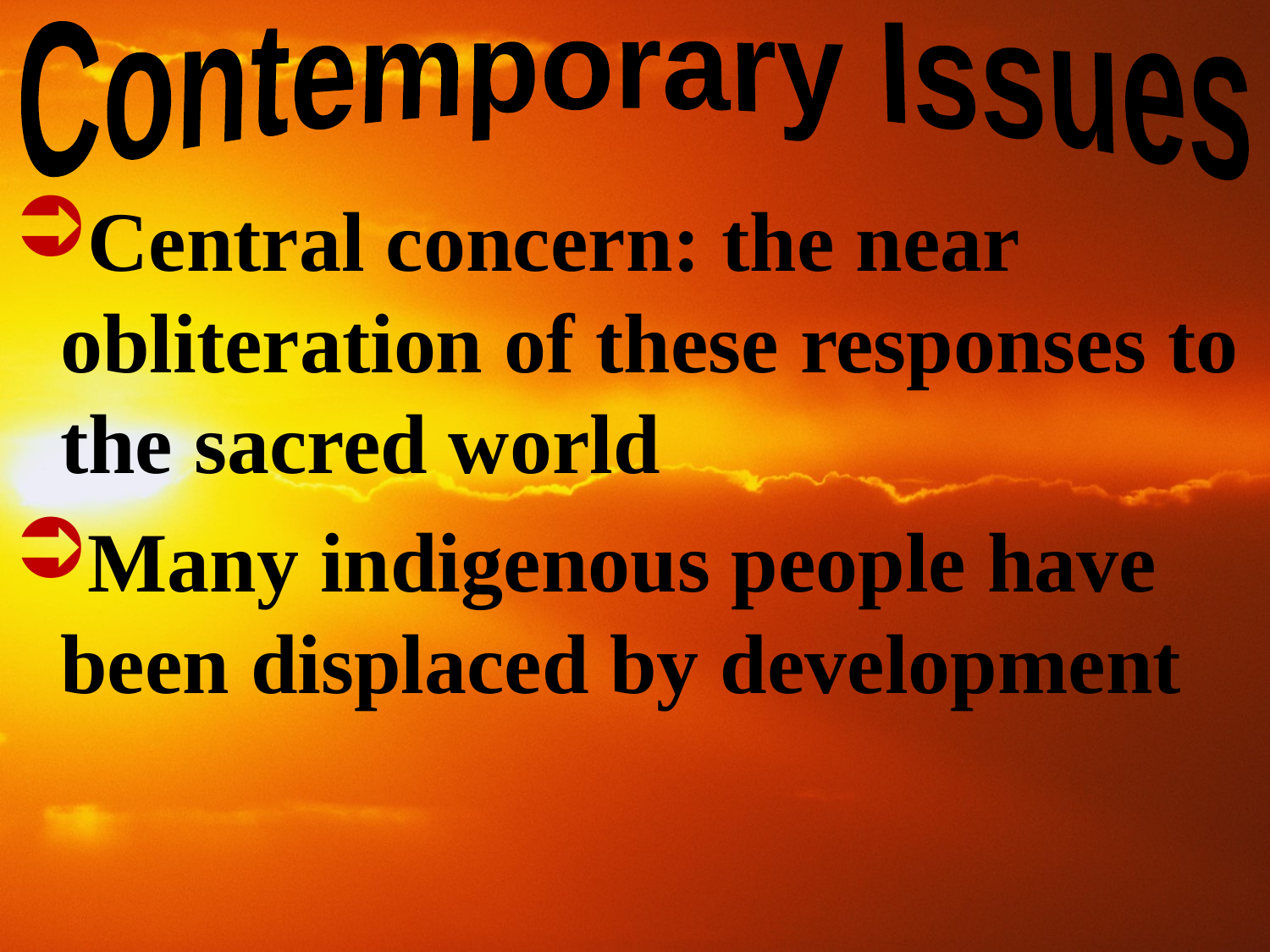

Contemporary Issues
Central concern: the near obliteration of these responses to the sacred world
Many indigenous people have been displaced by development